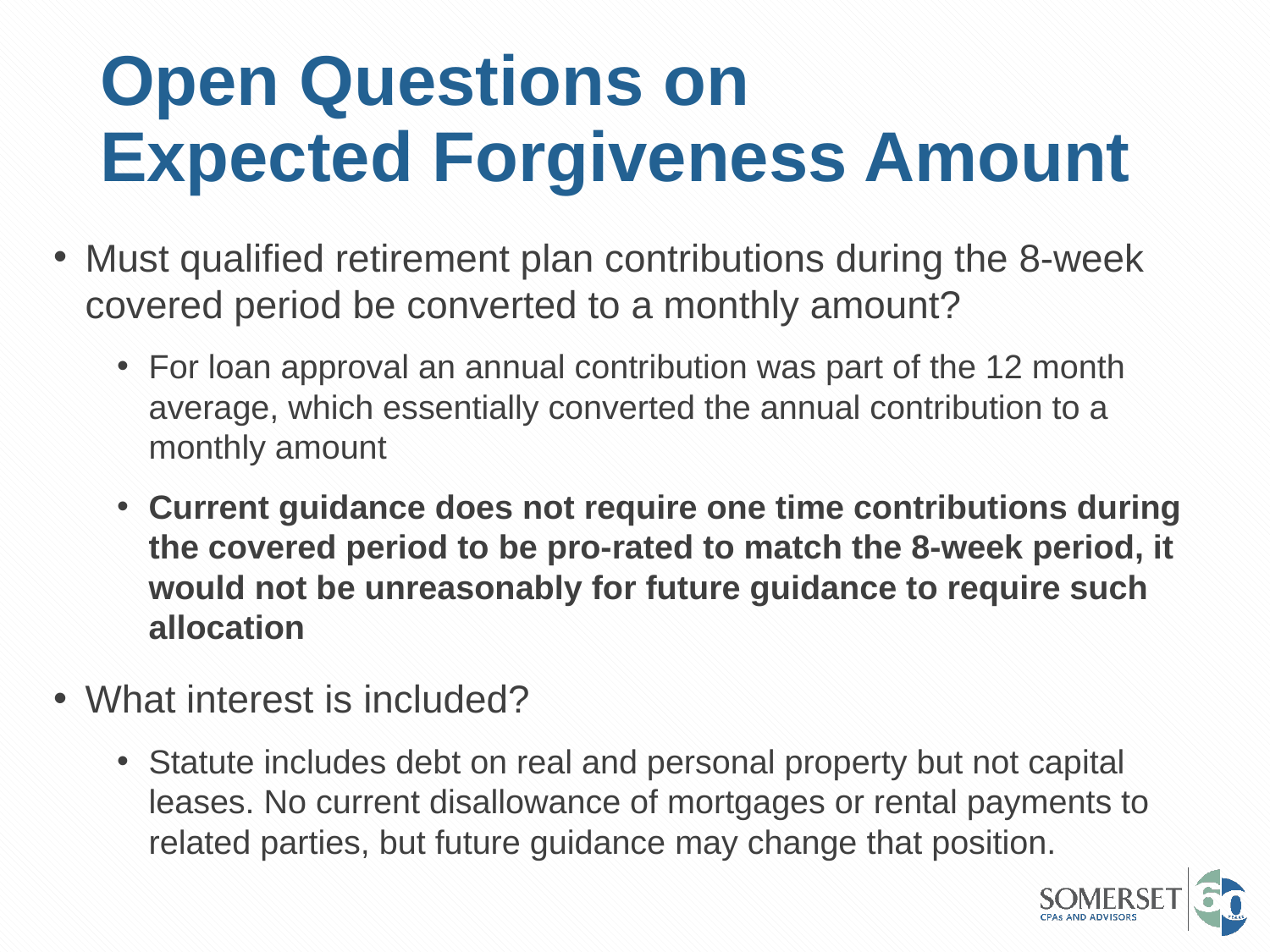

# Open Questions on Expected Forgiveness Amount
Must qualified retirement plan contributions during the 8-week covered period be converted to a monthly amount?
For loan approval an annual contribution was part of the 12 month average, which essentially converted the annual contribution to a monthly amount
Current guidance does not require one time contributions during the covered period to be pro-rated to match the 8-week period, it would not be unreasonably for future guidance to require such allocation
What interest is included?
Statute includes debt on real and personal property but not capital leases. No current disallowance of mortgages or rental payments to related parties, but future guidance may change that position.